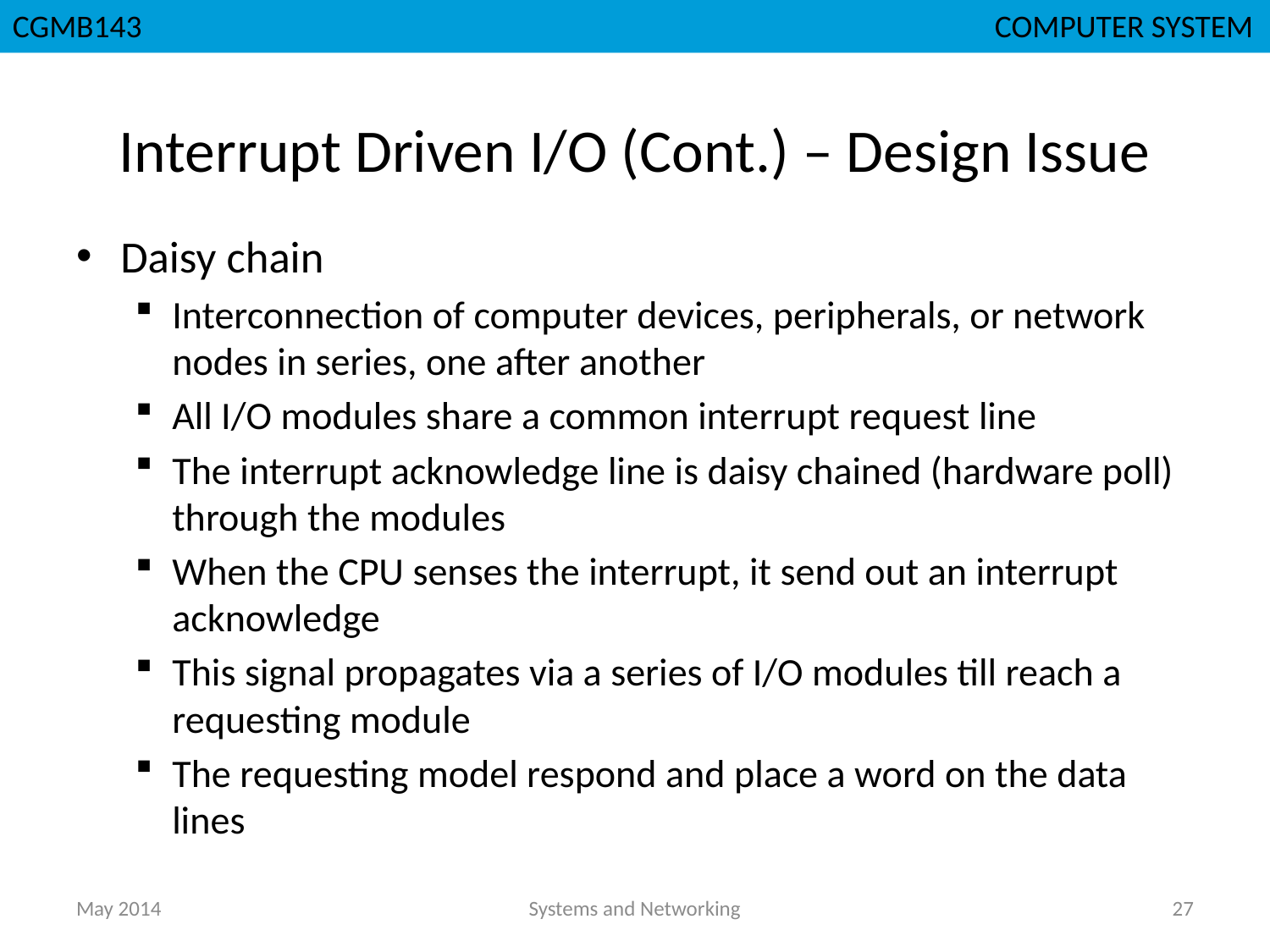

CGMB143						             COMPUTER SYSTEM
# Interrupt Driven I/O (Cont.) – Design Issue
Daisy chain
Interconnection of computer devices, peripherals, or network nodes in series, one after another
All I/O modules share a common interrupt request line
The interrupt acknowledge line is daisy chained (hardware poll) through the modules
When the CPU senses the interrupt, it send out an interrupt acknowledge
This signal propagates via a series of I/O modules till reach a requesting module
The requesting model respond and place a word on the data lines

May 2014
Systems and Networking
27